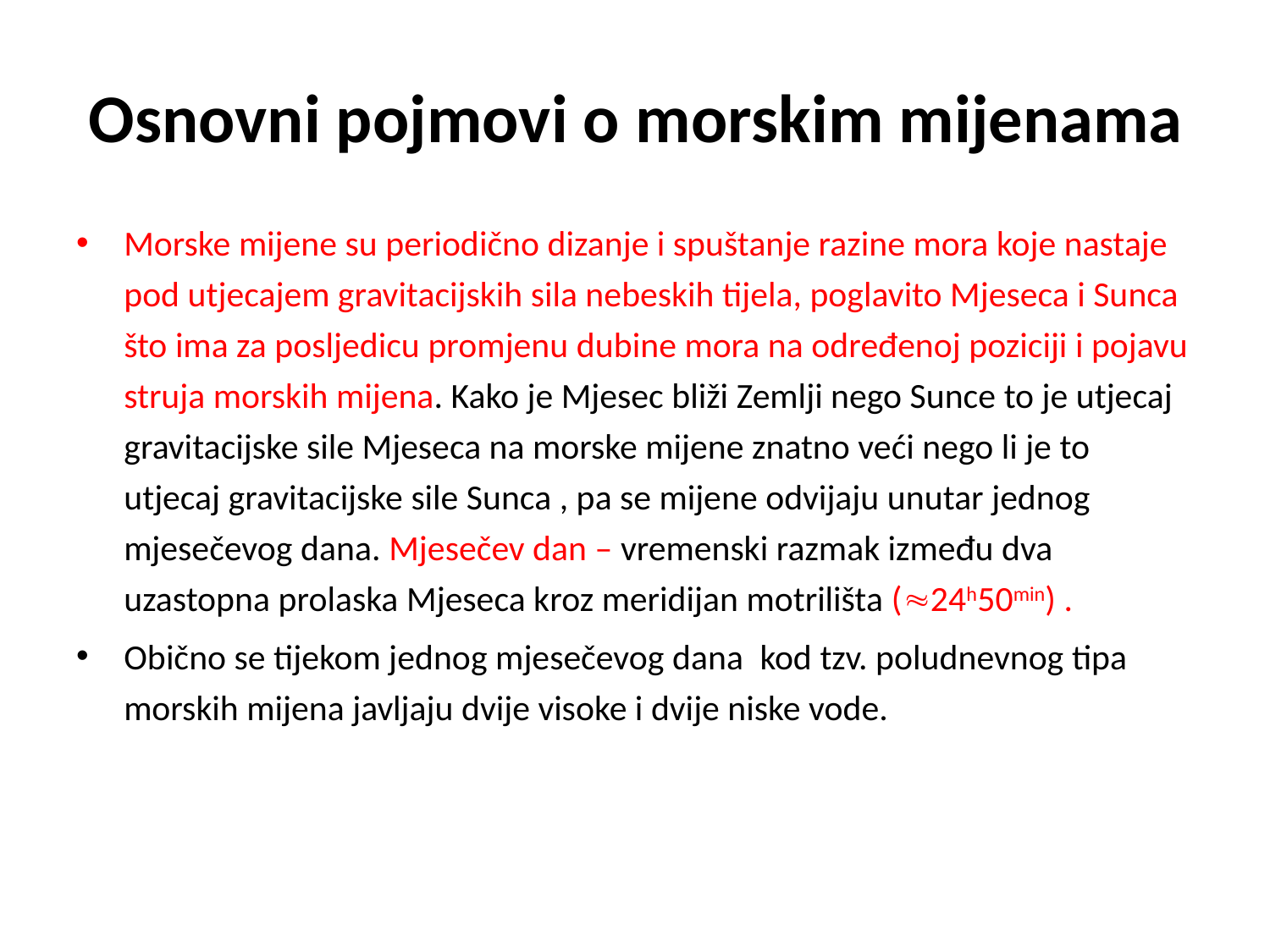

# Osnovni pojmovi o morskim mijenama
Morske mijene su periodično dizanje i spuštanje razine mora koje nastaje pod utjecajem gravitacijskih sila nebeskih tijela, poglavito Mjeseca i Sunca što ima za posljedicu promjenu dubine mora na određenoj poziciji i pojavu struja morskih mijena. Kako je Mjesec bliži Zemlji nego Sunce to je utjecaj gravitacijske sile Mjeseca na morske mijene znatno veći nego li je to utjecaj gravitacijske sile Sunca , pa se mijene odvijaju unutar jednog mjesečevog dana. Mjesečev dan – vremenski razmak između dva uzastopna prolaska Mjeseca kroz meridijan motrilišta (≈24h50min) .
Obično se tijekom jednog mjesečevog dana  kod tzv. poludnevnog tipa morskih mijena javljaju dvije visoke i dvije niske vode.